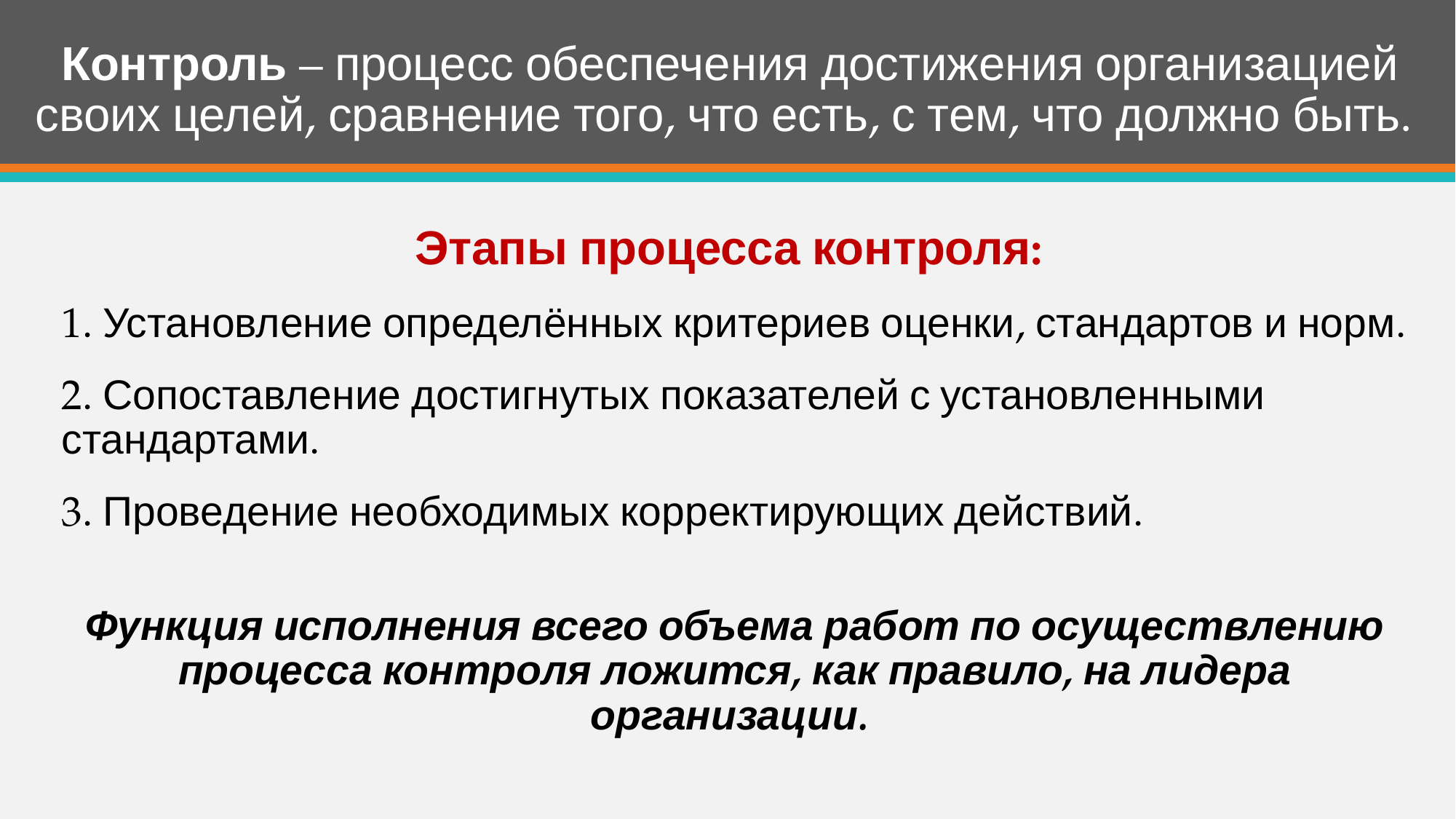

# Контроль – процесс обеспечения достижения организацией своих целей, сравнение того, что есть, с тем, что должно быть.
Этапы процесса контроля:
1. Установление определённых критериев оценки, стандартов и норм.
2. Сопоставление достигнутых показателей с установленными стандартами.
3. Проведение необходимых корректирующих действий.

Функция исполнения всего объема работ по осуществлению процесса контроля ложится, как правило, на лидера организации.